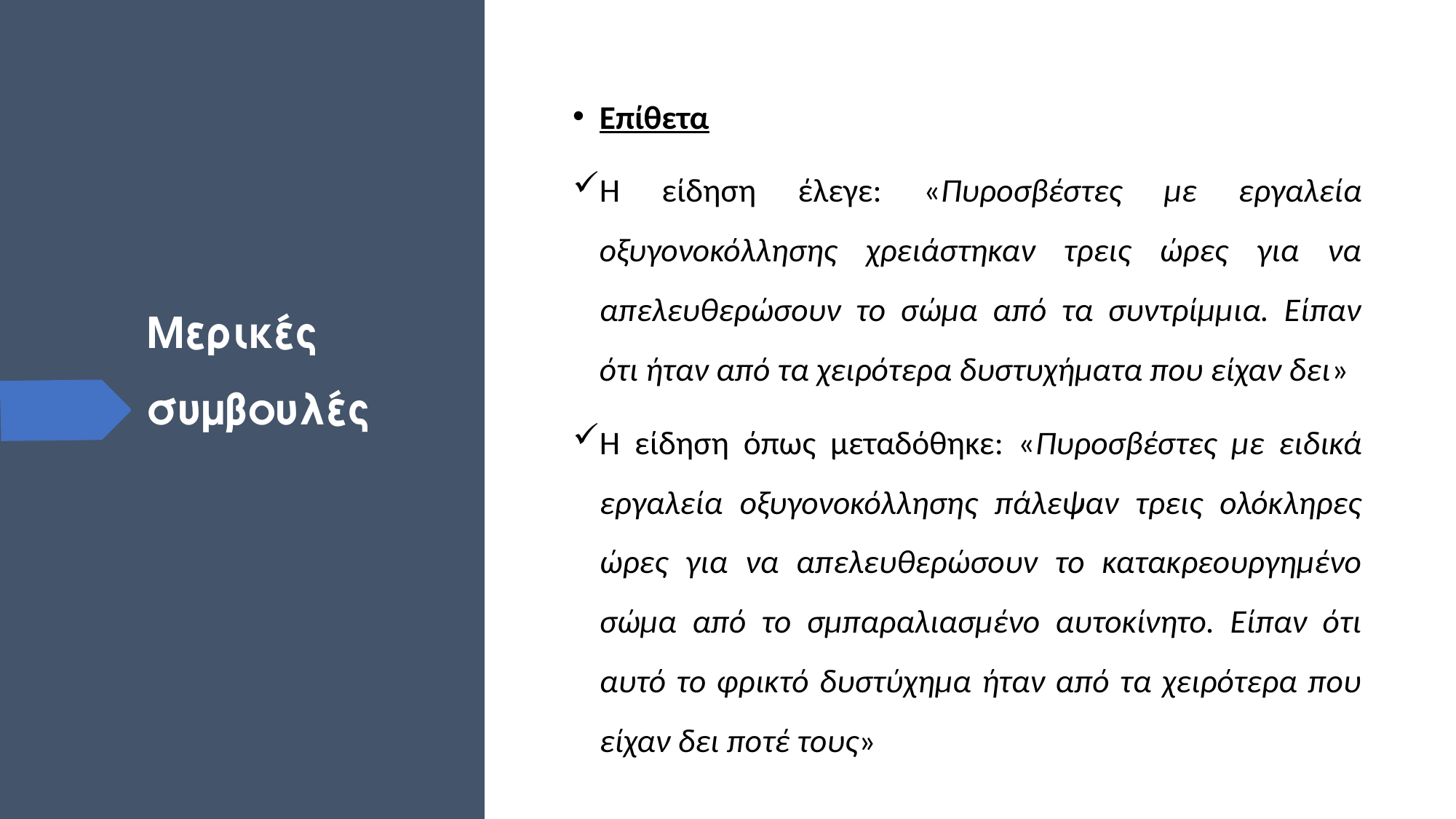

# Μερικές συμβουλές
Επίθετα
Η είδηση έλεγε: «Πυροσβέστες με εργαλεία οξυγονοκόλλησης χρειάστηκαν τρεις ώρες για να απελευθερώσουν το σώμα από τα συντρίμμια. Είπαν ότι ήταν από τα χειρότερα δυστυχήματα που είχαν δει»
Η είδηση όπως μεταδόθηκε: «Πυροσβέστες με ειδικά εργαλεία οξυγονοκόλλησης πάλεψαν τρεις ολόκληρες ώρες για να απελευθερώσουν το κατακρεουργημένο σώμα από το σμπαραλιασμένο αυτοκίνητο. Είπαν ότι αυτό το φρικτό δυστύχημα ήταν από τα χειρότερα που είχαν δει ποτέ τους»